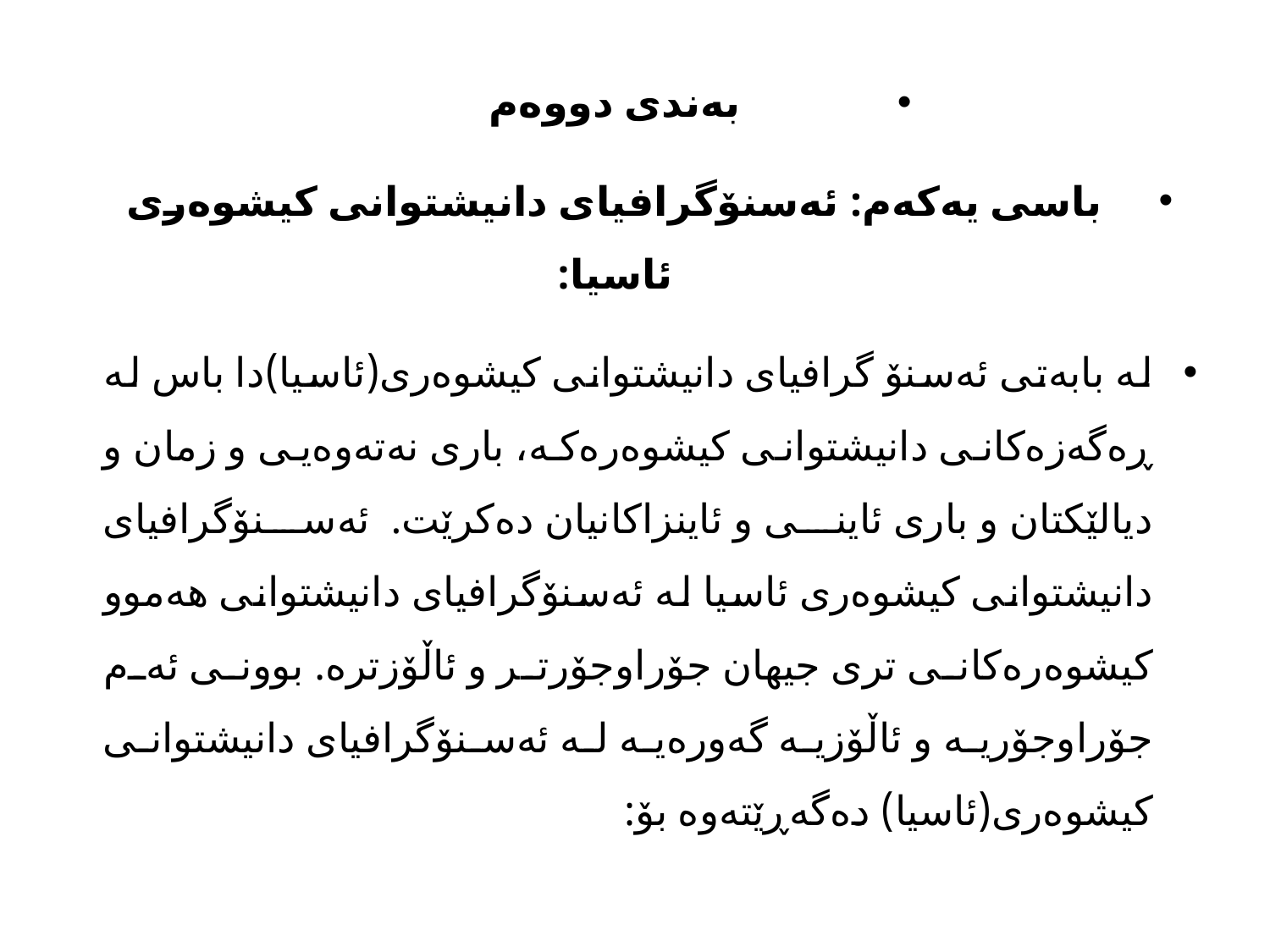

بەندی دووەم
باسی یەکەم: ئەسنۆگرافیای دانیشتوانی کیشوەری ئاسیا:
لە بابەتی ئەسنۆ گرافیای دانیشتوانی کیشوەری(ئاسیا)دا باس لە ڕەگەزەکانی دانیشتوانی کیشوەرەکە، باری نەتەوەیی و زمان و دیالێکتان و باری ئاینی و ئاینزاکانیان دەکرێت.  ئەسنۆگرافیای دانیشتوانی کیشوەری ئاسیا لە ئەسنۆگرافیای دانیشتوانی هەموو کیشوەرەکانی تری جیهان جۆراوجۆرتر و ئاڵۆزترە. بوونی ئەم جۆراوجۆریە و ئاڵۆزیە گەورەیە لە ئەسنۆگرافیای دانیشتوانی کیشوەری(ئاسیا) دەگەڕێتەوە بۆ: